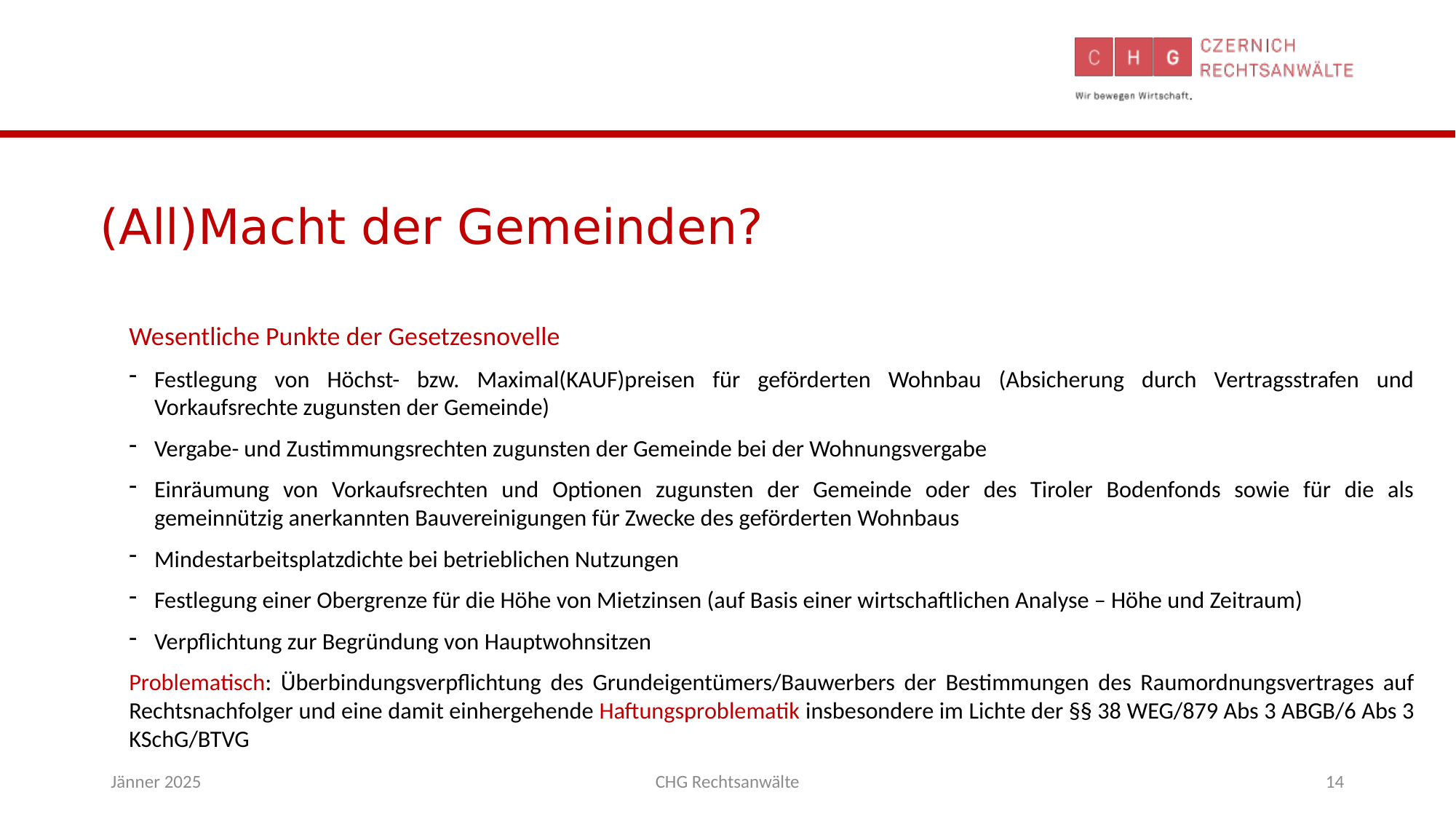

(All)Macht der Gemeinden?
Wesentliche Punkte der Gesetzesnovelle
Festlegung von Höchst- bzw. Maximal(KAUF)preisen für geförderten Wohnbau (Absicherung durch Vertragsstrafen und Vorkaufsrechte zugunsten der Gemeinde)
Vergabe- und Zustimmungsrechten zugunsten der Gemeinde bei der Wohnungsvergabe
Einräumung von Vorkaufsrechten und Optionen zugunsten der Gemeinde oder des Tiroler Bodenfonds sowie für die als gemeinnützig anerkannten Bauvereinigungen für Zwecke des geförderten Wohnbaus
Mindestarbeitsplatzdichte bei betrieblichen Nutzungen
Festlegung einer Obergrenze für die Höhe von Mietzinsen (auf Basis einer wirtschaftlichen Analyse – Höhe und Zeitraum)
Verpflichtung zur Begründung von Hauptwohnsitzen
Problematisch: Überbindungsverpflichtung des Grundeigentümers/Bauwerbers der Bestimmungen des Raumordnungsvertrages auf Rechtsnachfolger und eine damit einhergehende Haftungsproblematik insbesondere im Lichte der §§ 38 WEG/879 Abs 3 ABGB/6 Abs 3 KSchG/BTVG
Jänner 2025
CHG Rechtsanwälte
14